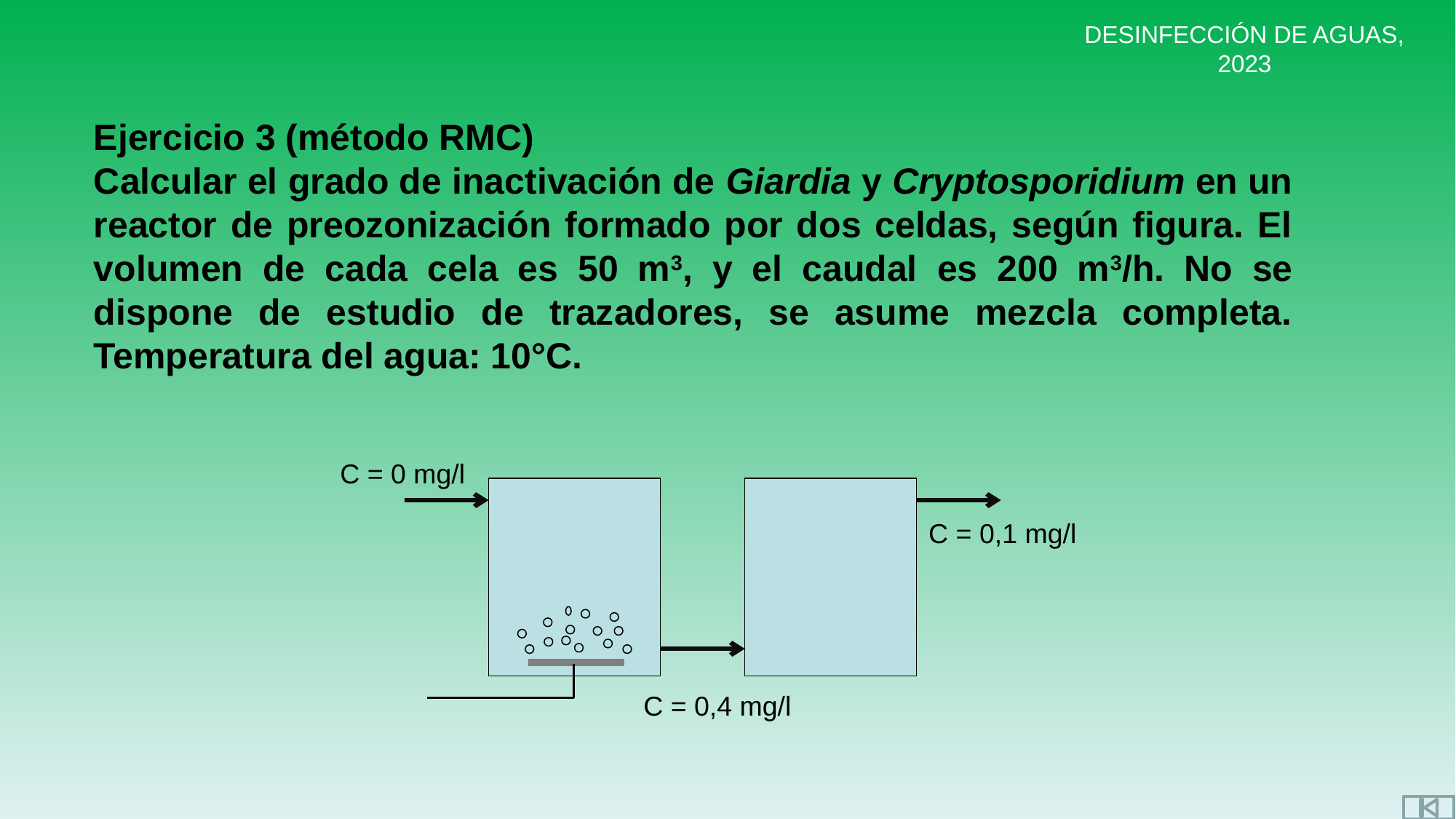

Ejercicio 3 (método RMC)
Calcular el grado de inactivación de Giardia y Cryptosporidium en un reactor de preozonización formado por dos celdas, según figura. El volumen de cada cela es 50 m3, y el caudal es 200 m3/h. No se dispone de estudio de trazadores, se asume mezcla completa. Temperatura del agua: 10°C.
C = 0 mg/l

C = 0,1 mg/l

C = 0,4 mg/l